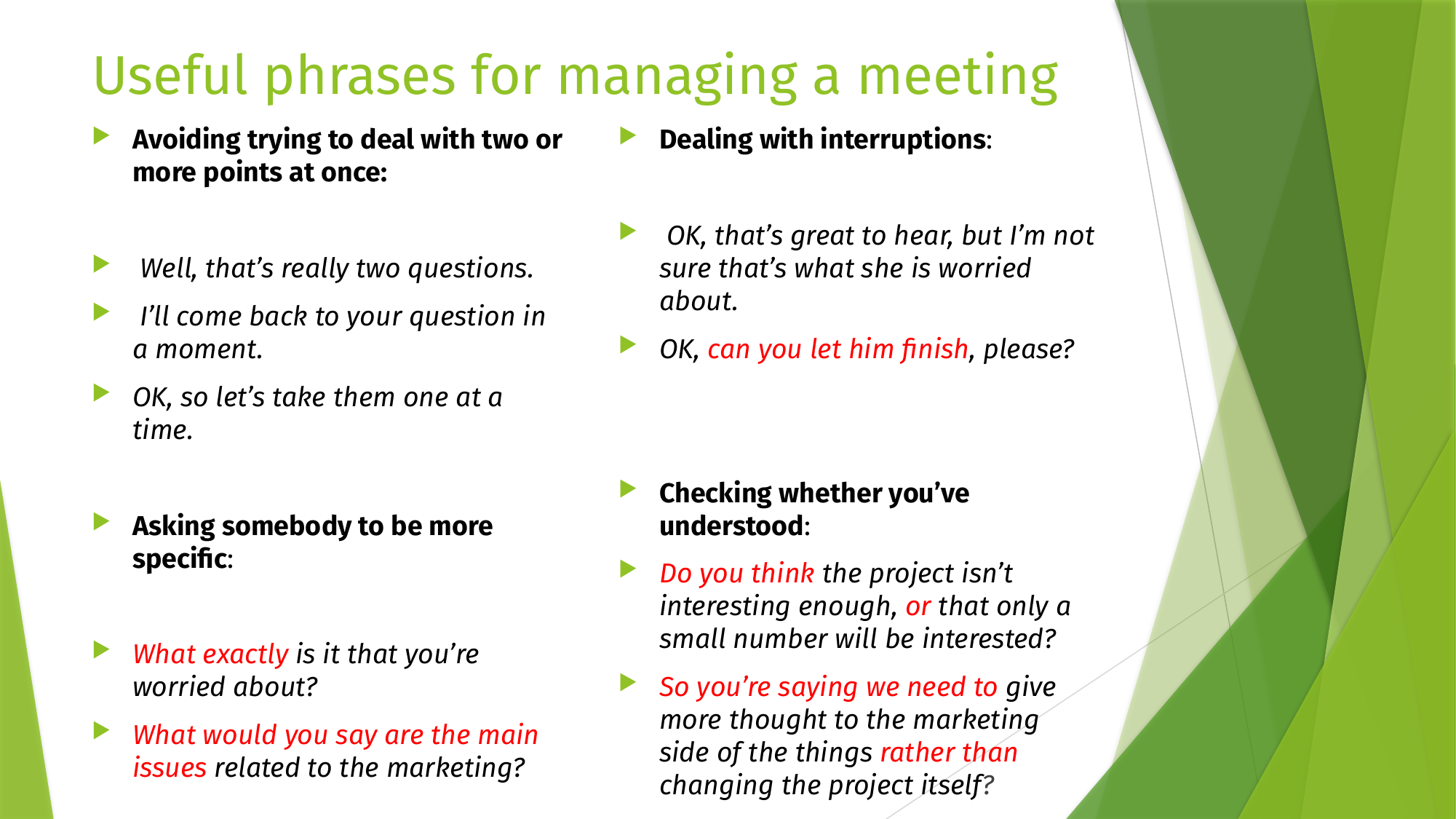

# Useful phrases for managing a meeting
Avoiding trying to deal with two or more points at once:

 Well, that’s really two questions.
 I’ll come back to your question in a moment.
OK, so let’s take them one at a time.

Asking somebody to be more specific:

What exactly is it that you’re worried about?
What would you say are the main issues related to the marketing?
Dealing with interruptions:

 OK, that’s great to hear, but I’m not sure that’s what she is worried about.
OK, can you let him finish, please?

Checking whether you’ve understood:
Do you think the project isn’t interesting enough, or that only a small number will be interested?
So you’re saying we need to give more thought to the marketing side of the things rather than changing the project itself?